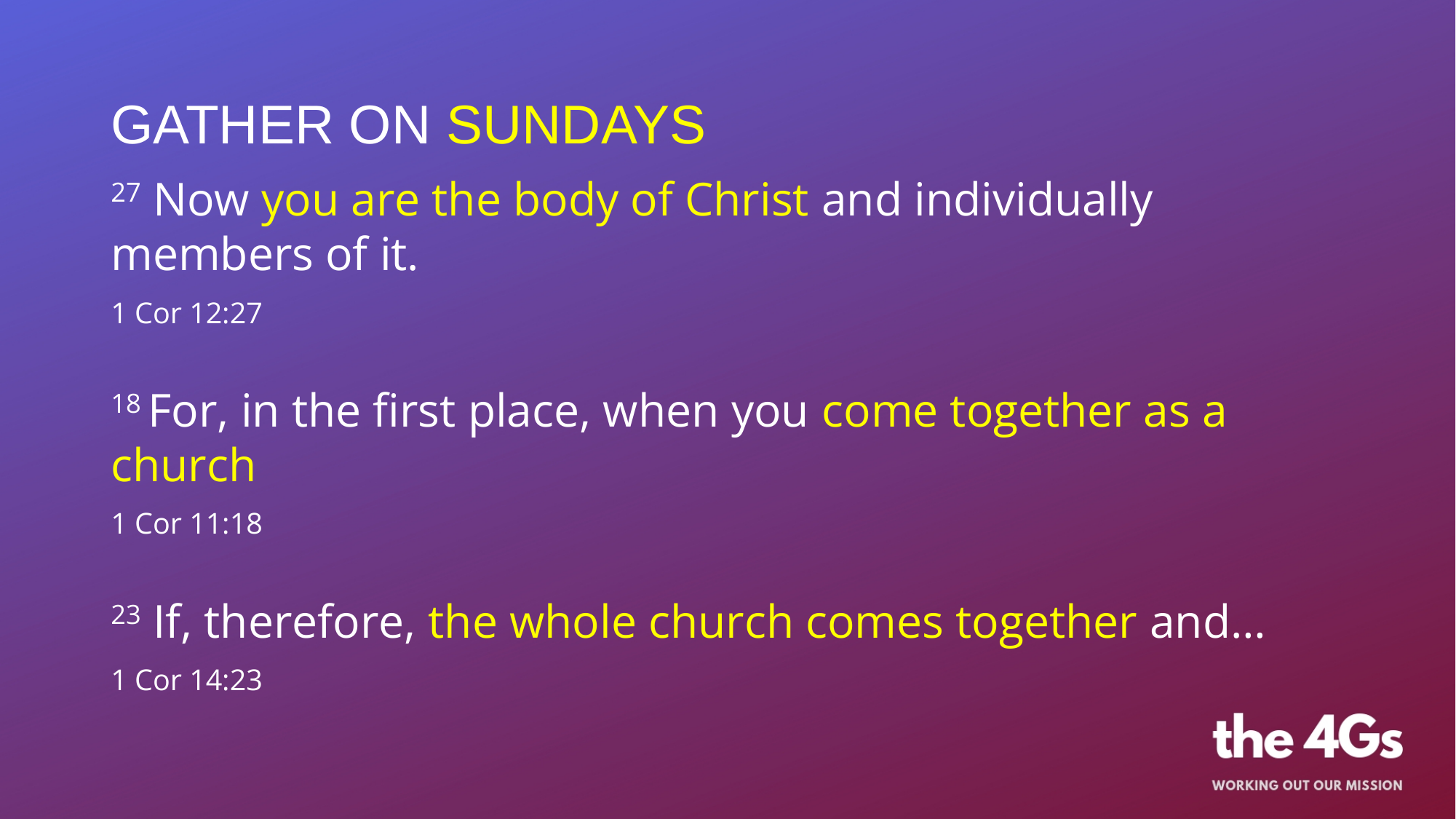

GATHER ON SUNDAYS
27 Now you are the body of Christ and individually members of it.
1 Cor 12:27

18 For, in the first place, when you come together as a church
1 Cor 11:18

23 If, therefore, the whole church comes together and…
1 Cor 14:23